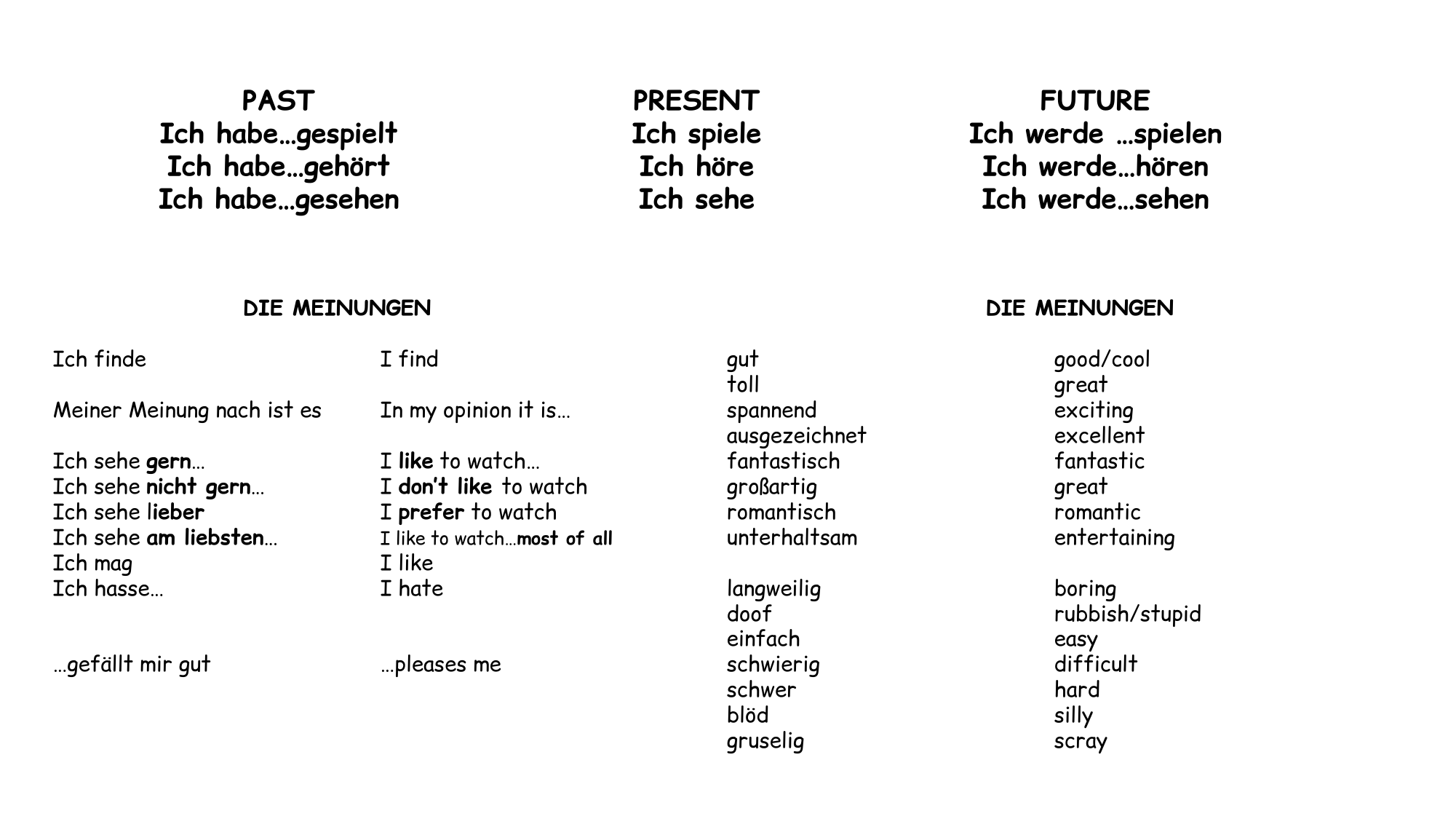

PAST
Ich habe…gespielt
Ich habe…gehört
Ich habe…gesehen
PRESENT
Ich spiele
Ich höre
Ich sehe
FUTURE
Ich werde …spielen
Ich werde…hören
Ich werde…sehen

DIE MEINUNGEN

Ich finde			I find
Meiner Meinung nach ist es	In my opinion it is…

Ich sehe gern…		I like to watch…
Ich sehe nicht gern…		I don’t like to watch
Ich sehe lieber		I prefer to watch
Ich sehe am liebsten…	I like to watch…most of all
Ich mag			I like
Ich hasse…		I hate

…gefällt mir gut		…pleases me

DIE MEINUNGEN

gut			good/cool
toll			great
spannend			exciting
ausgezeichnet		excellent
fantastisch		fantastic
großartig			great
romantisch		romantic
unterhaltsam		entertaining

langweilig			boring
doof			rubbish/stupid
einfach			easy
schwierig			difficult
schwer			hard
blöd			silly
gruselig			scray